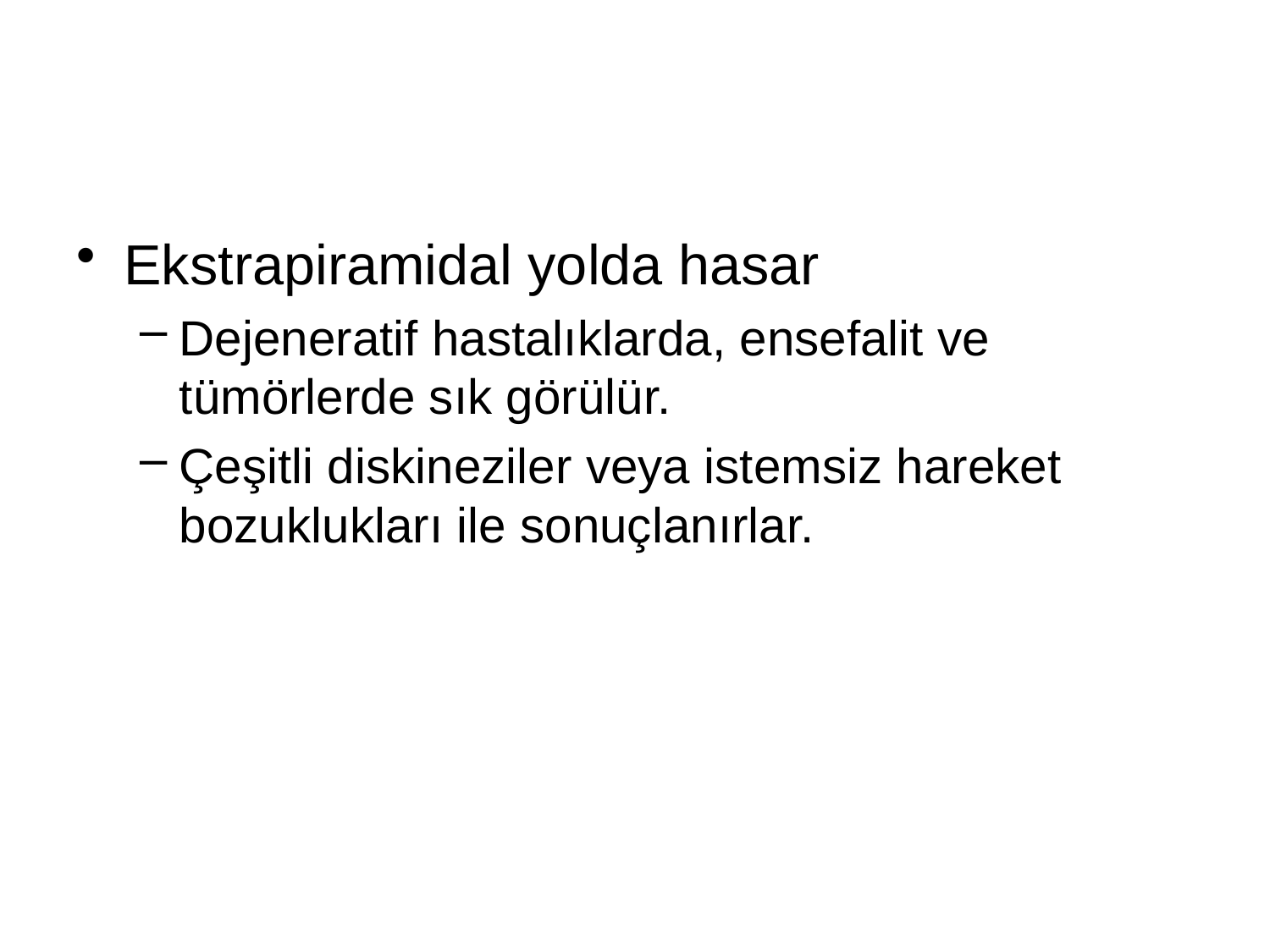

#
Ekstrapiramidal yolda hasar
Dejeneratif hastalıklarda, ensefalit ve tümörlerde sık görülür.
Çeşitli diskineziler veya istemsiz hareket bozuklukları ile sonuçlanırlar.